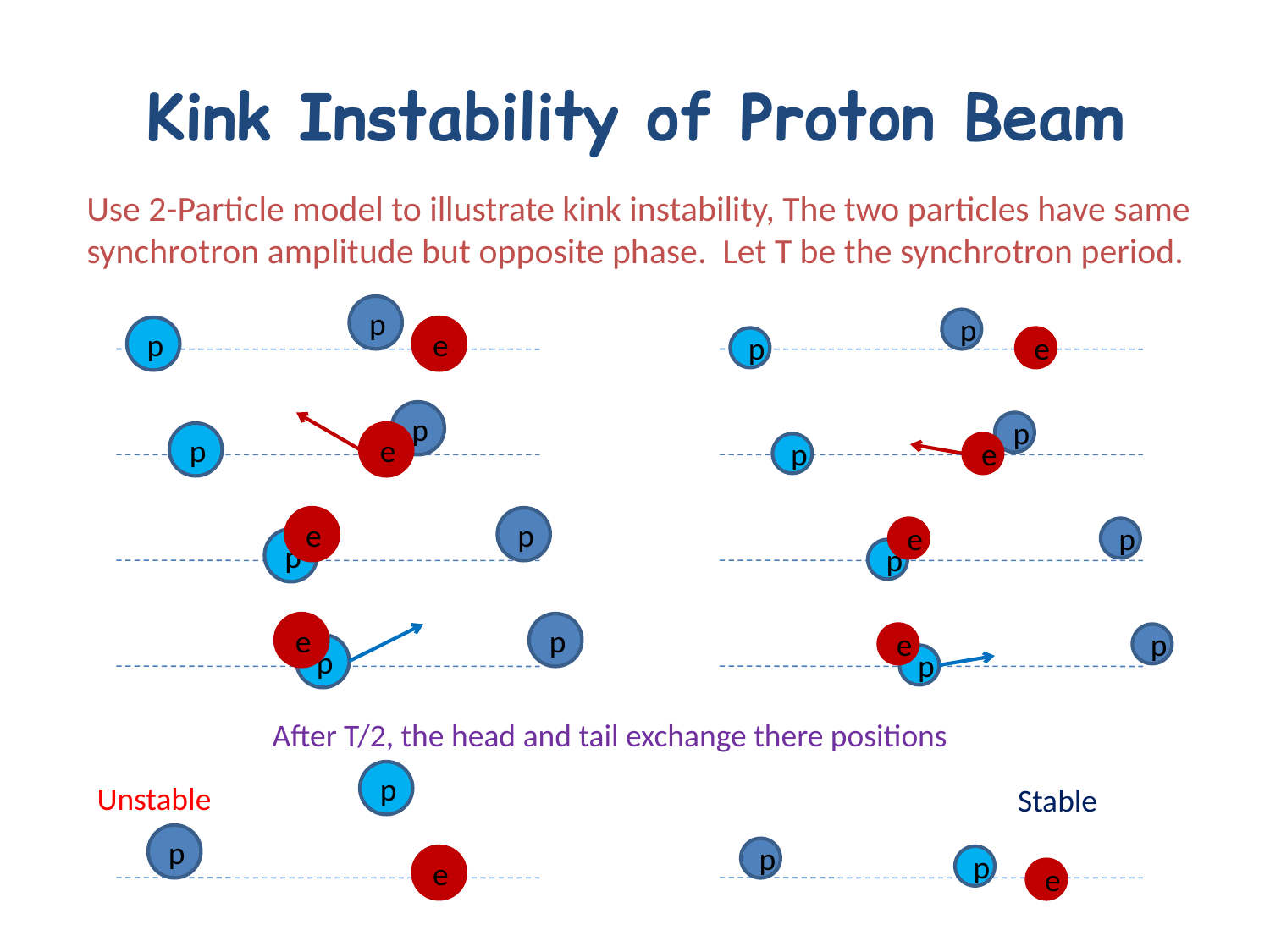

# Kink Instability of Proton Beam
Use 2-Particle model to illustrate kink instability, The two particles have same synchrotron amplitude but opposite phase.  Let T be the synchrotron period.
p
p
p
e
p
e
p
p
p
e
p
e
e
p
e
p
p
p
e
p
e
p
p
p
After T/2, the head and tail exchange there positions
p
Unstable
Stable
p
p
e
p
e